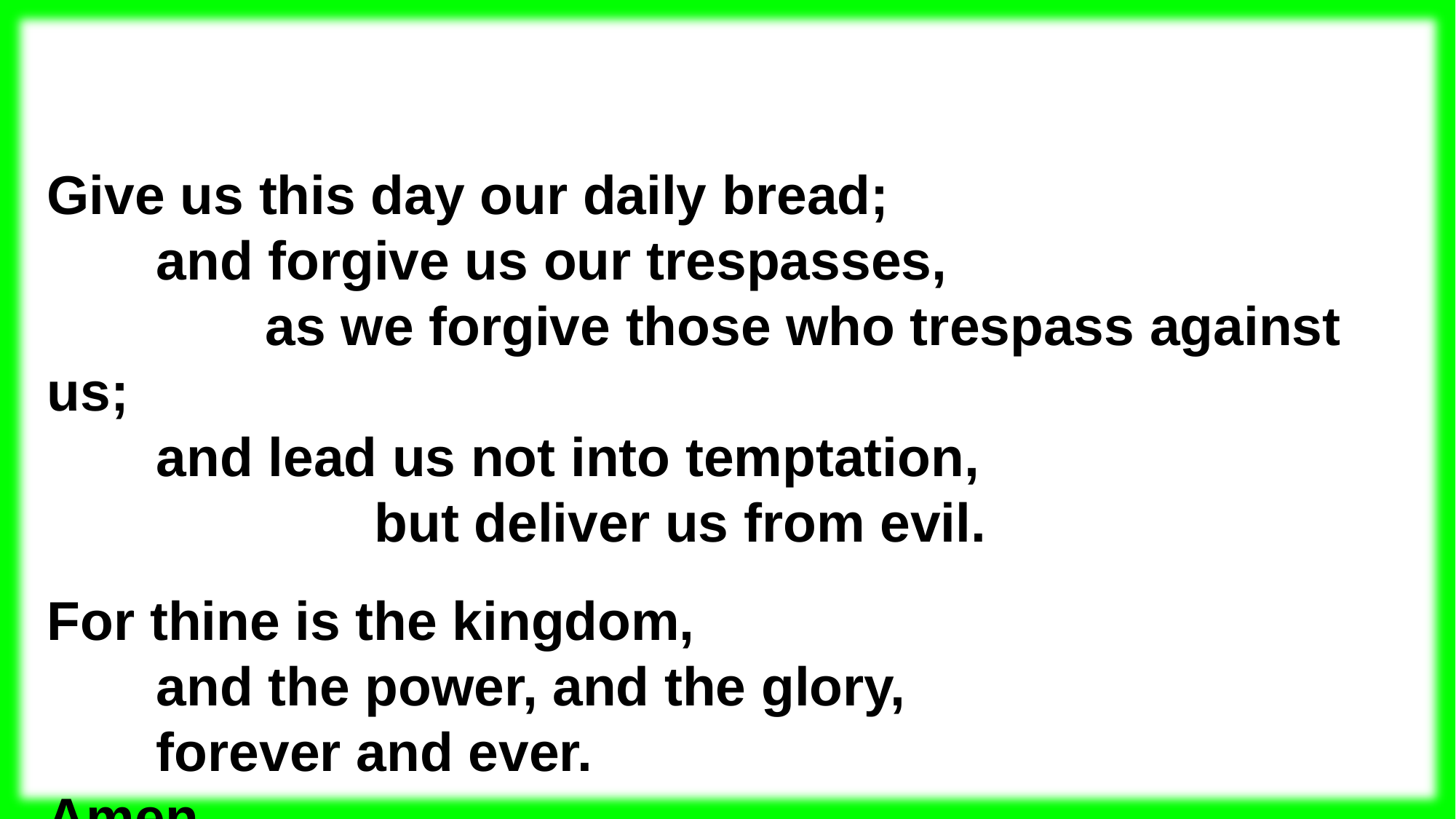

Give us this day our daily bread;
	and forgive us our trespasses,
		as we forgive those who trespass against us;
	and lead us not into temptation,
 			but deliver us from evil.

For thine is the kingdom,
	and the power, and the glory,
	forever and ever.
Amen.